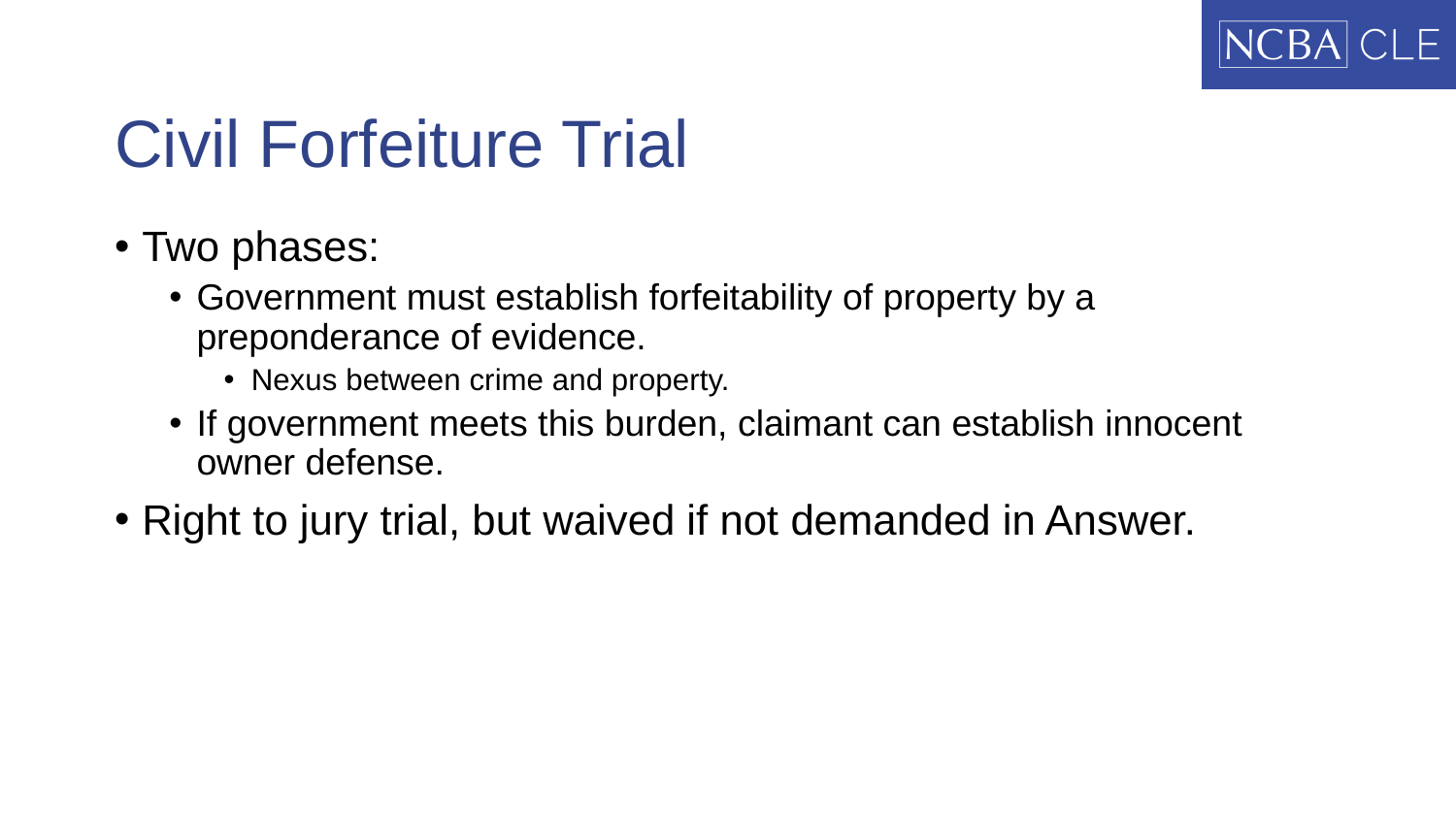

# Civil Forfeiture Trial
Two phases:
Government must establish forfeitability of property by a preponderance of evidence.
Nexus between crime and property.
If government meets this burden, claimant can establish innocent owner defense.
Right to jury trial, but waived if not demanded in Answer.